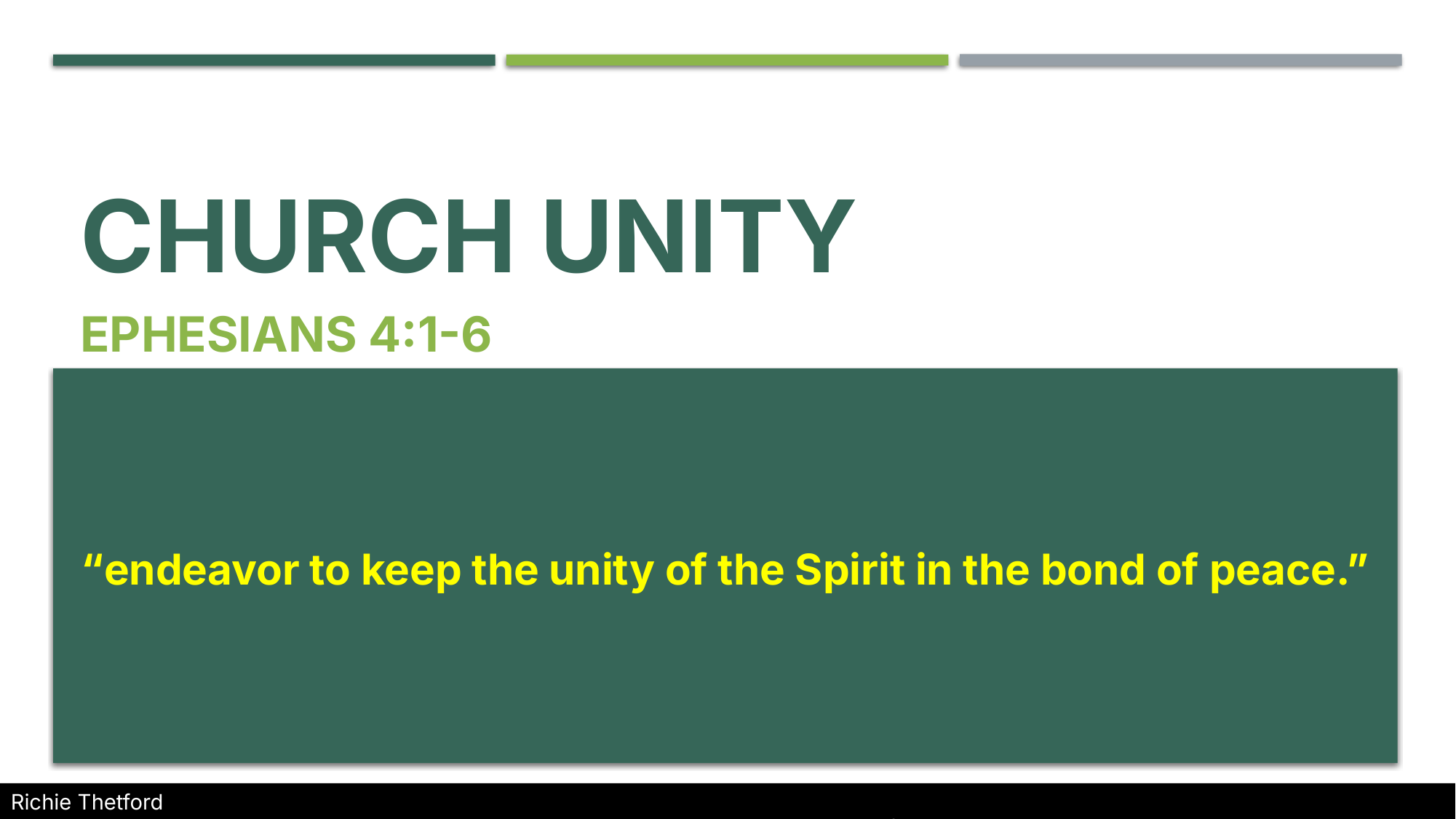

# Church unity
Ephesians 4:1-6
“endeavor to keep the unity of the Spirit in the bond of peace.”
Richie Thetford																			   www.thetfordcountry.com